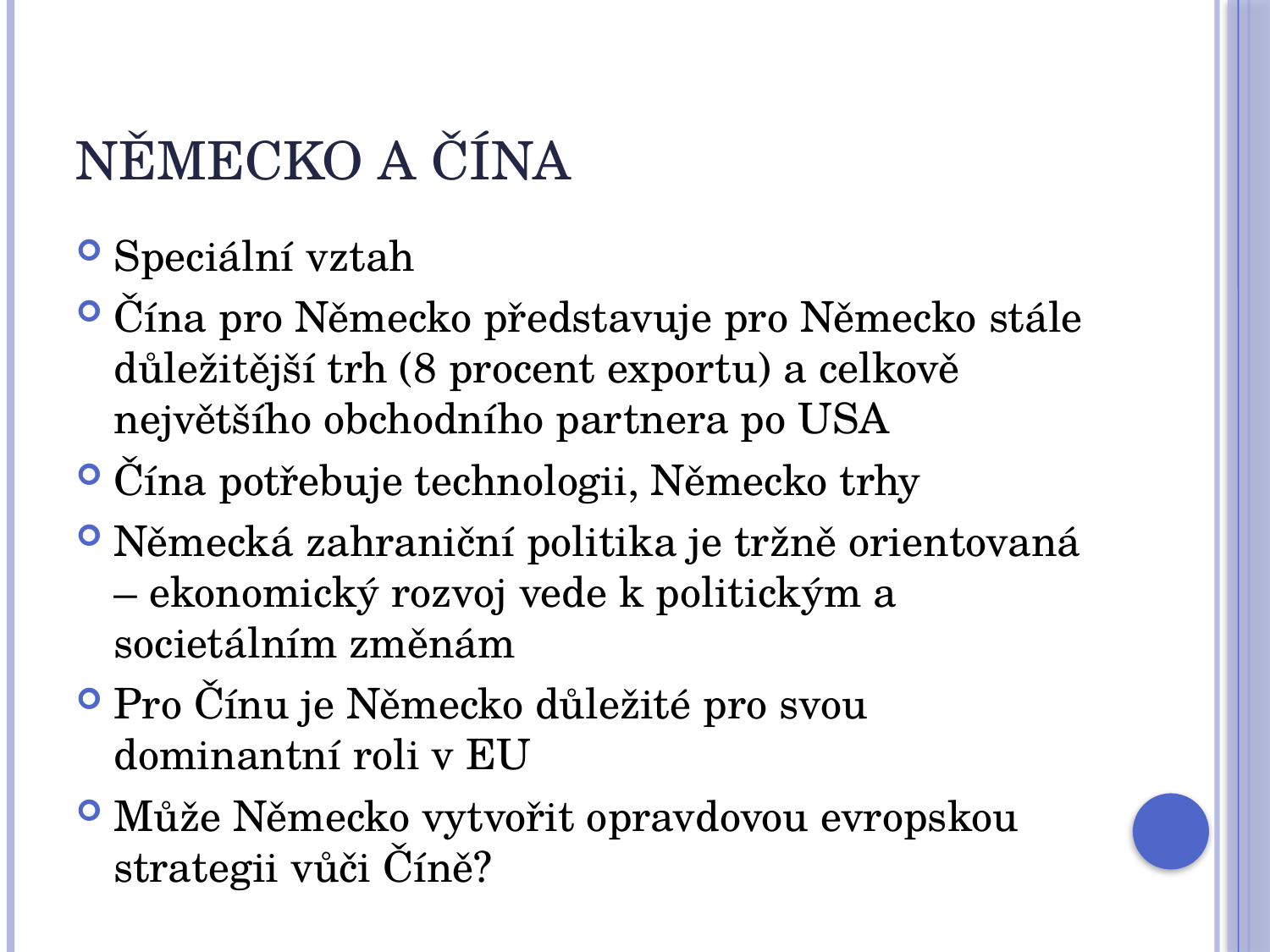

# Německo a Čína
Speciální vztah
Čína pro Německo představuje pro Německo stále důležitější trh (8 procent exportu) a celkově největšího obchodního partnera po USA
Čína potřebuje technologii, Německo trhy
Německá zahraniční politika je tržně orientovaná – ekonomický rozvoj vede k politickým a societálním změnám
Pro Čínu je Německo důležité pro svou dominantní roli v EU
Může Německo vytvořit opravdovou evropskou strategii vůči Číně?